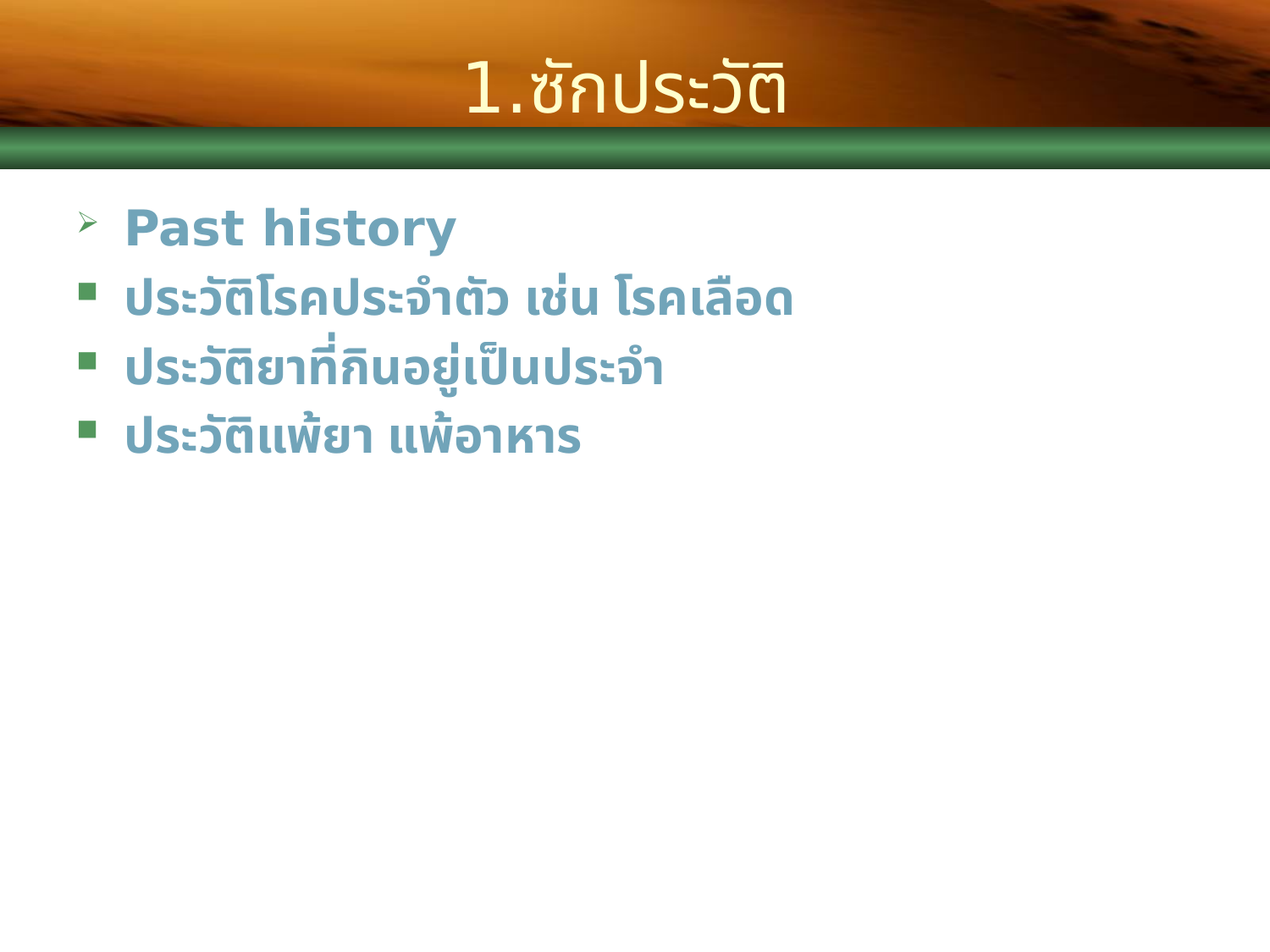

# 1.ซักประวัติ
Past history
ประวัติโรคประจำตัว เช่น โรคเลือด
ประวัติยาที่กินอยู่เป็นประจำ
ประวัติแพ้ยา แพ้อาหาร